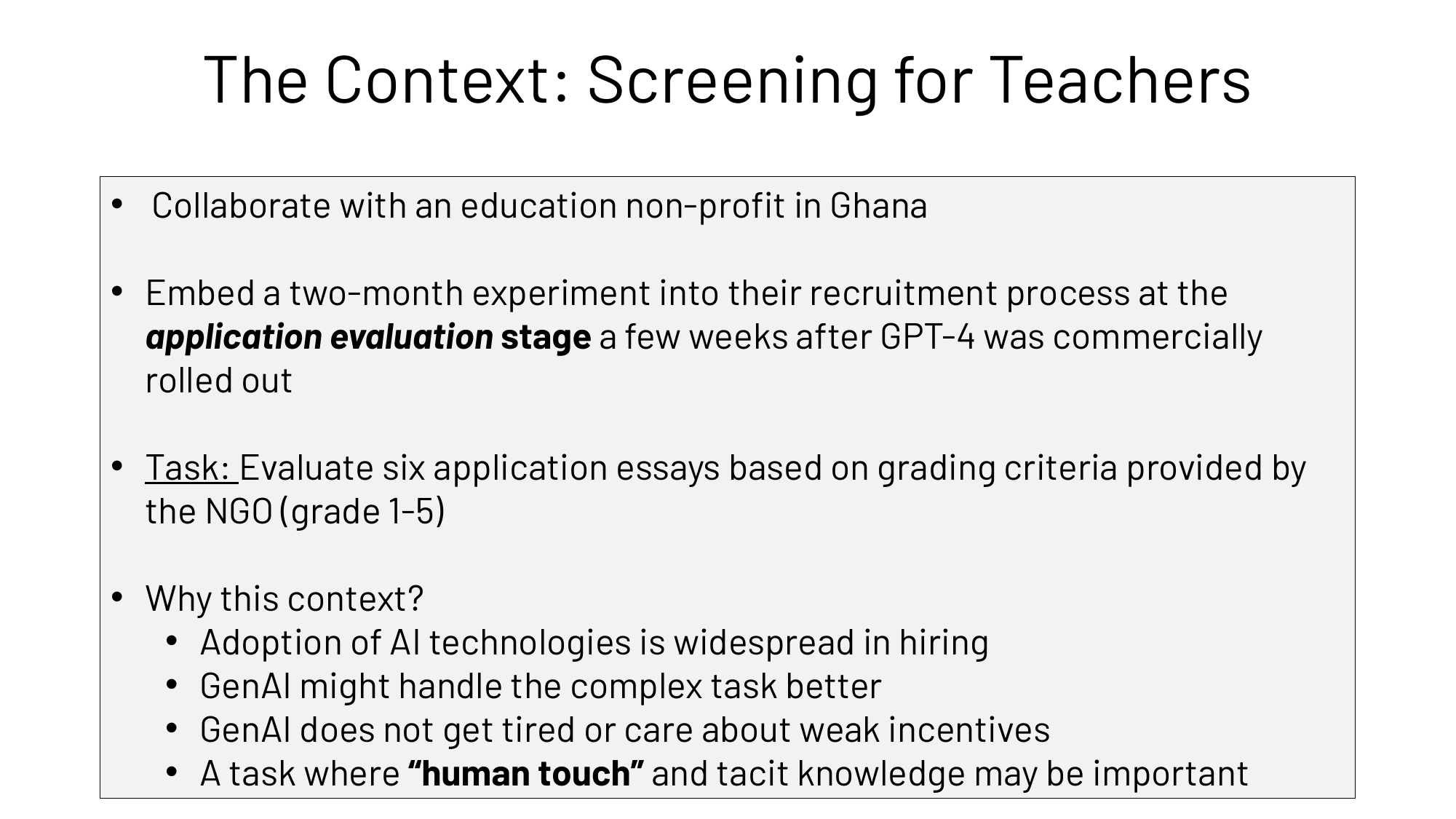

The Context: Screening for Teachers
Collaborate with an education non-profit in Ghana

Embed a two-month experiment into their recruitment process at the application evaluation stage a few weeks after GPT-4 was commercially rolled out

Task: Evaluate six application essays based on grading criteria provided by the NGO (grade 1-5)

Why this context?
Adoption of AI technologies is widespread in hiring
GenAI might handle the complex task better
GenAI does not get tired or care about weak incentives
A task where “human touch” and tacit knowledge may be important